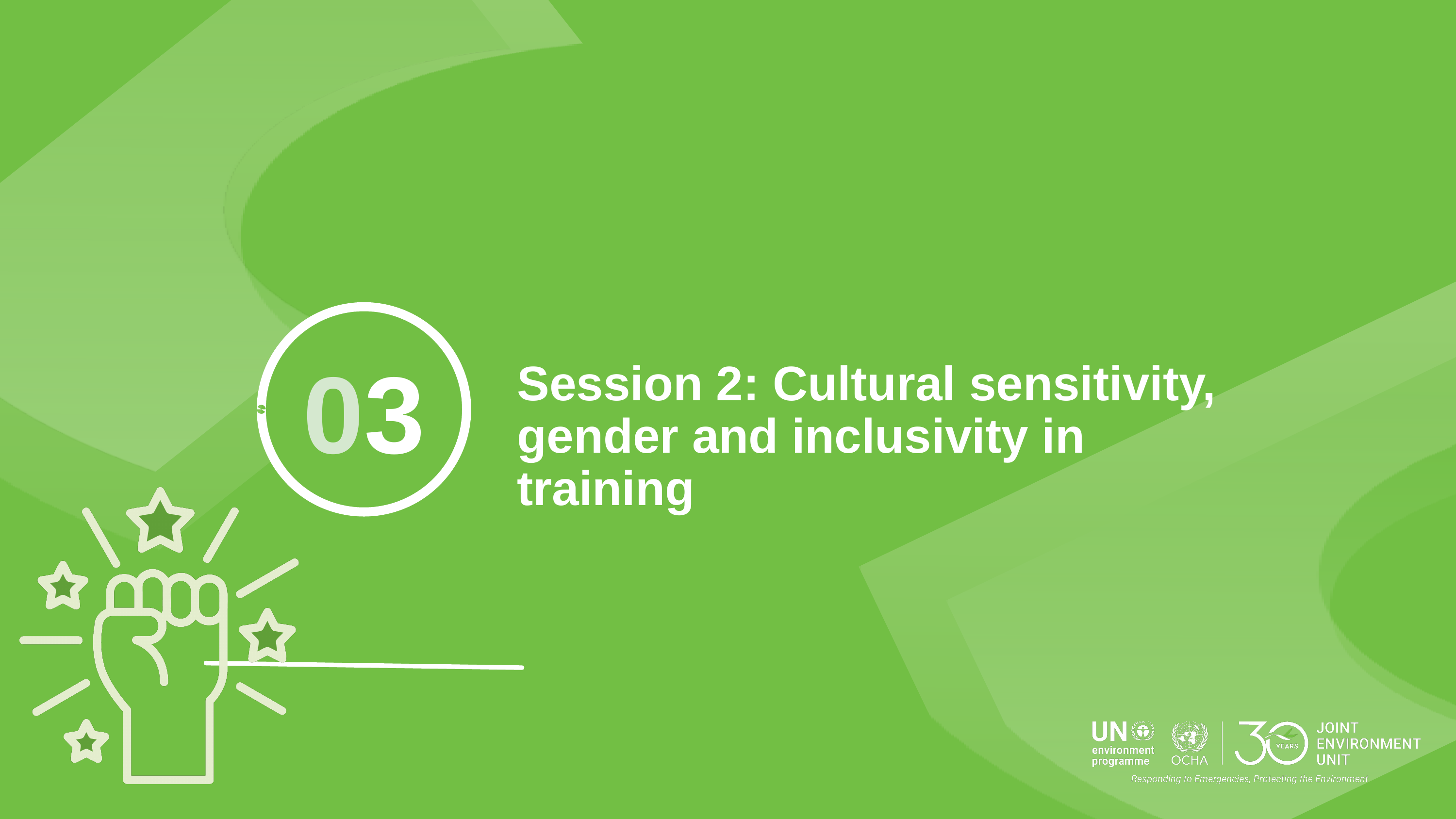

03
Session 2: Cultural sensitivity, gender and inclusivity in training